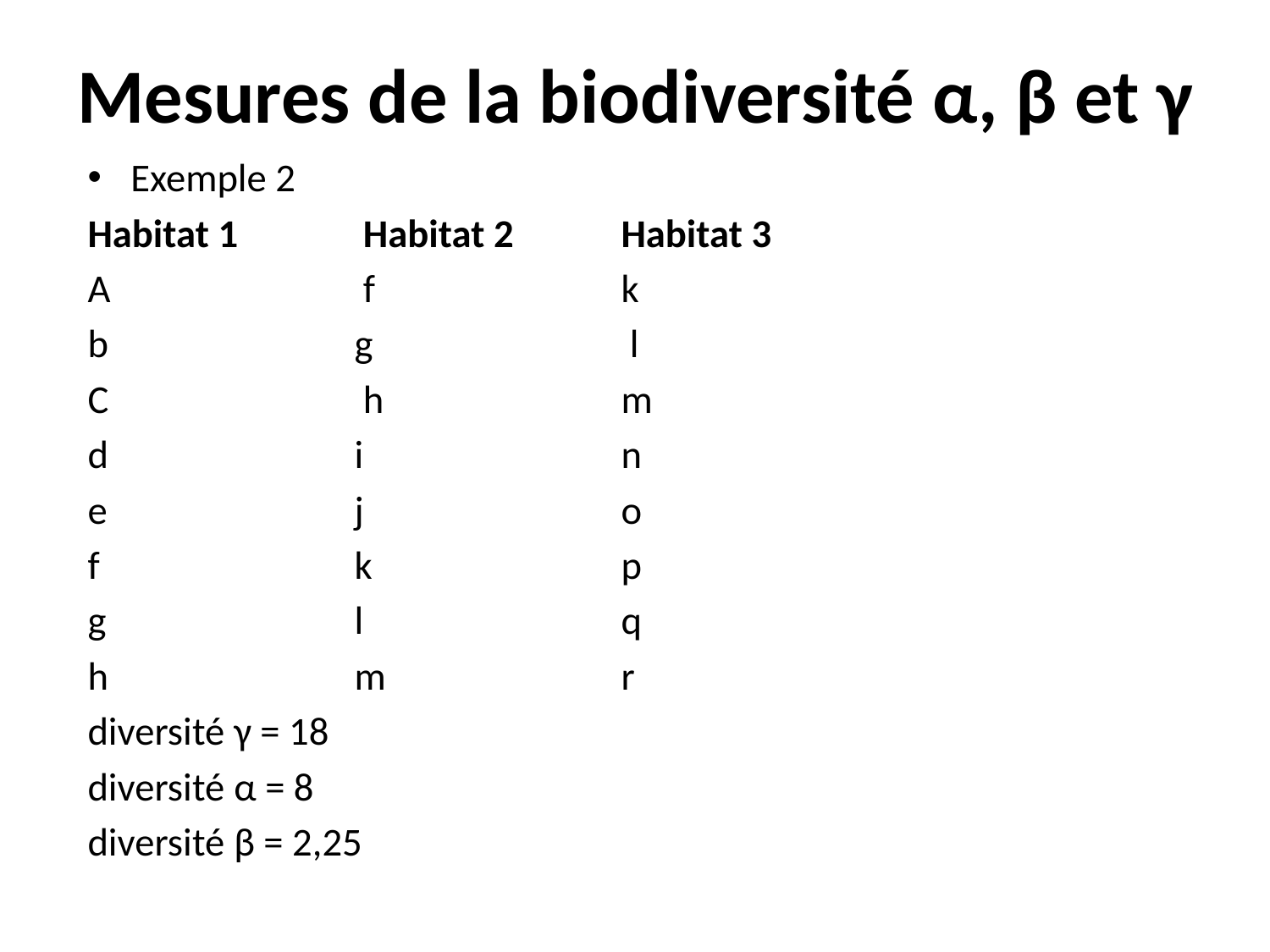

# Mesures de la biodiversité α, β et γ
Exemple 2
Habitat 1		 Habitat 2 		Habitat 3
A			 f 			k
b 			g			 l
C			 h 			m
d 			i 			n
e 			j 			o
f 			k 			p
g 			l 			q
h 			m 			r
diversité γ = 18
diversité α = 8
diversité β = 2,25